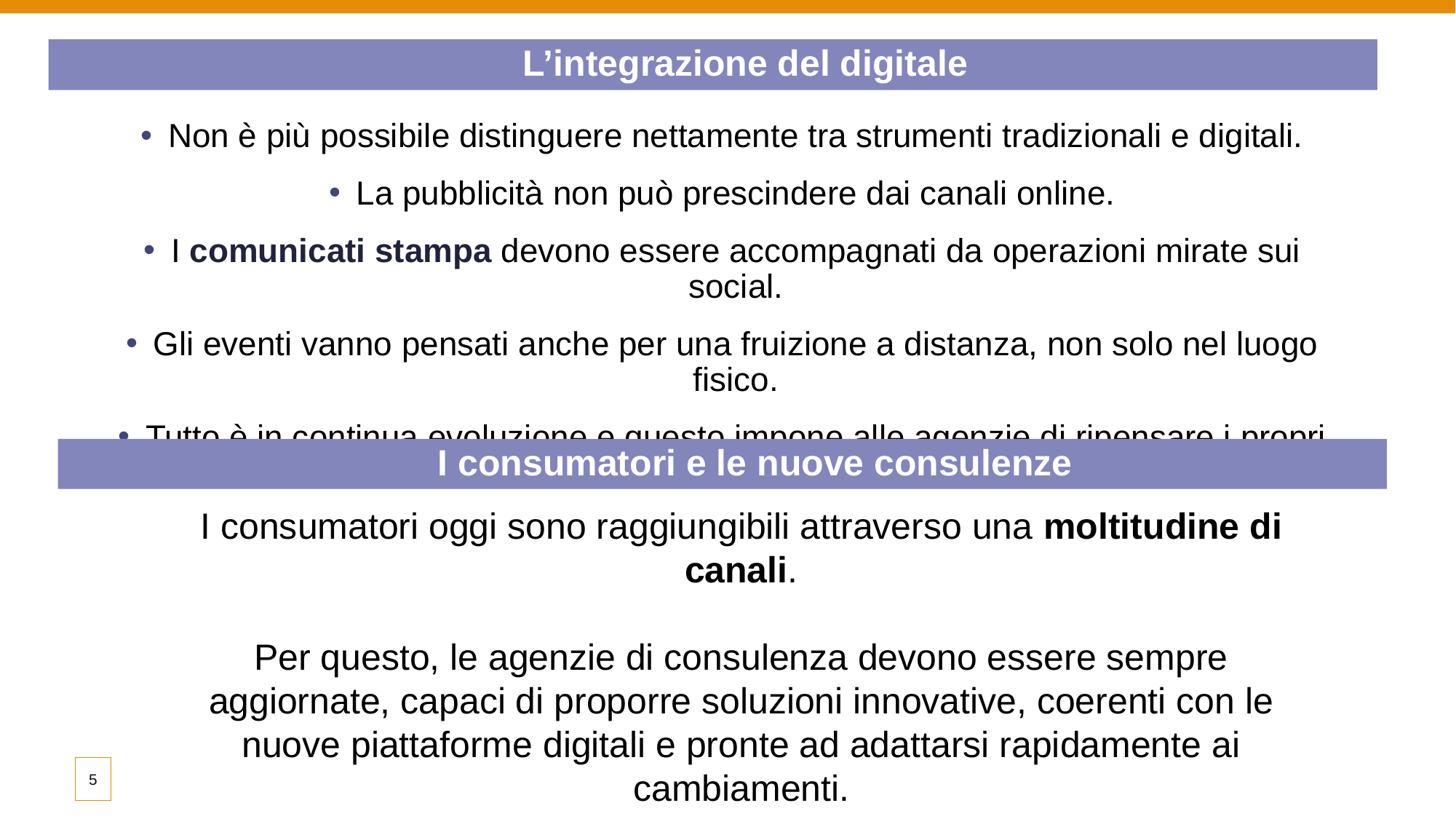

L’integrazione del digitale
Non è più possibile distinguere nettamente tra strumenti tradizionali e digitali.
La pubblicità non può prescindere dai canali online.
I comunicati stampa devono essere accompagnati da operazioni mirate sui social.
Gli eventi vanno pensati anche per una fruizione a distanza, non solo nel luogo fisico.
Tutto è in continua evoluzione e questo impone alle agenzie di ripensare i propri servizi.
I consumatori e le nuove consulenze
I consumatori oggi sono raggiungibili attraverso una moltitudine di canali.

Per questo, le agenzie di consulenza devono essere sempre aggiornate, capaci di proporre soluzioni innovative, coerenti con le nuove piattaforme digitali e pronte ad adattarsi rapidamente ai cambiamenti.
5